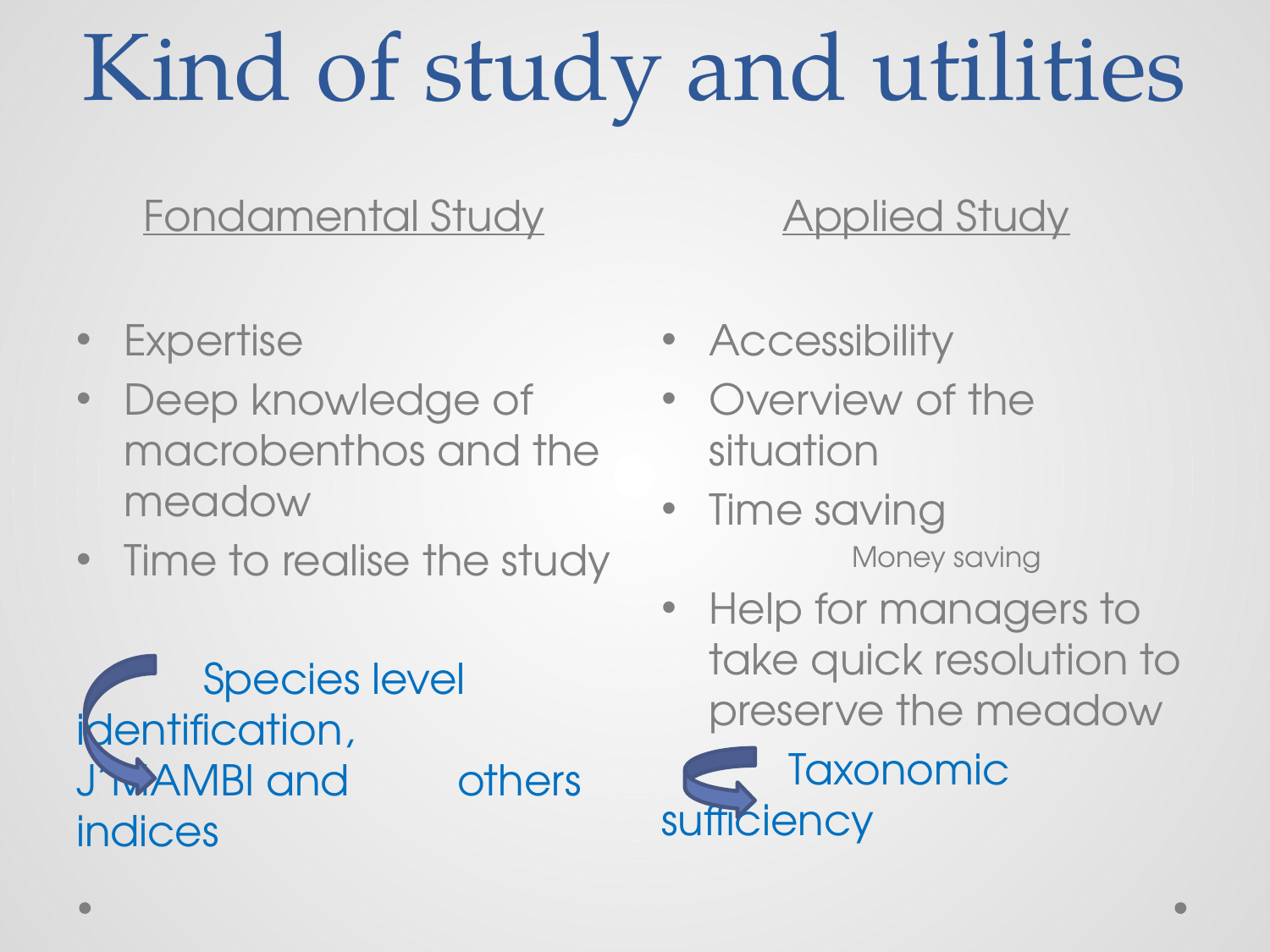

# Kind of study and utilities
Fondamental Study
Applied Study
Expertise
Deep knowledge of macrobenthos and the meadow
Time to realise the study

	Species level 	identification, 	J’MAMBI and 	others indices
Accessibility
Overview of the situation
Time saving
	Money saving
Help for managers to take quick resolution to preserve the meadow
	Taxonomic 	sufficiency